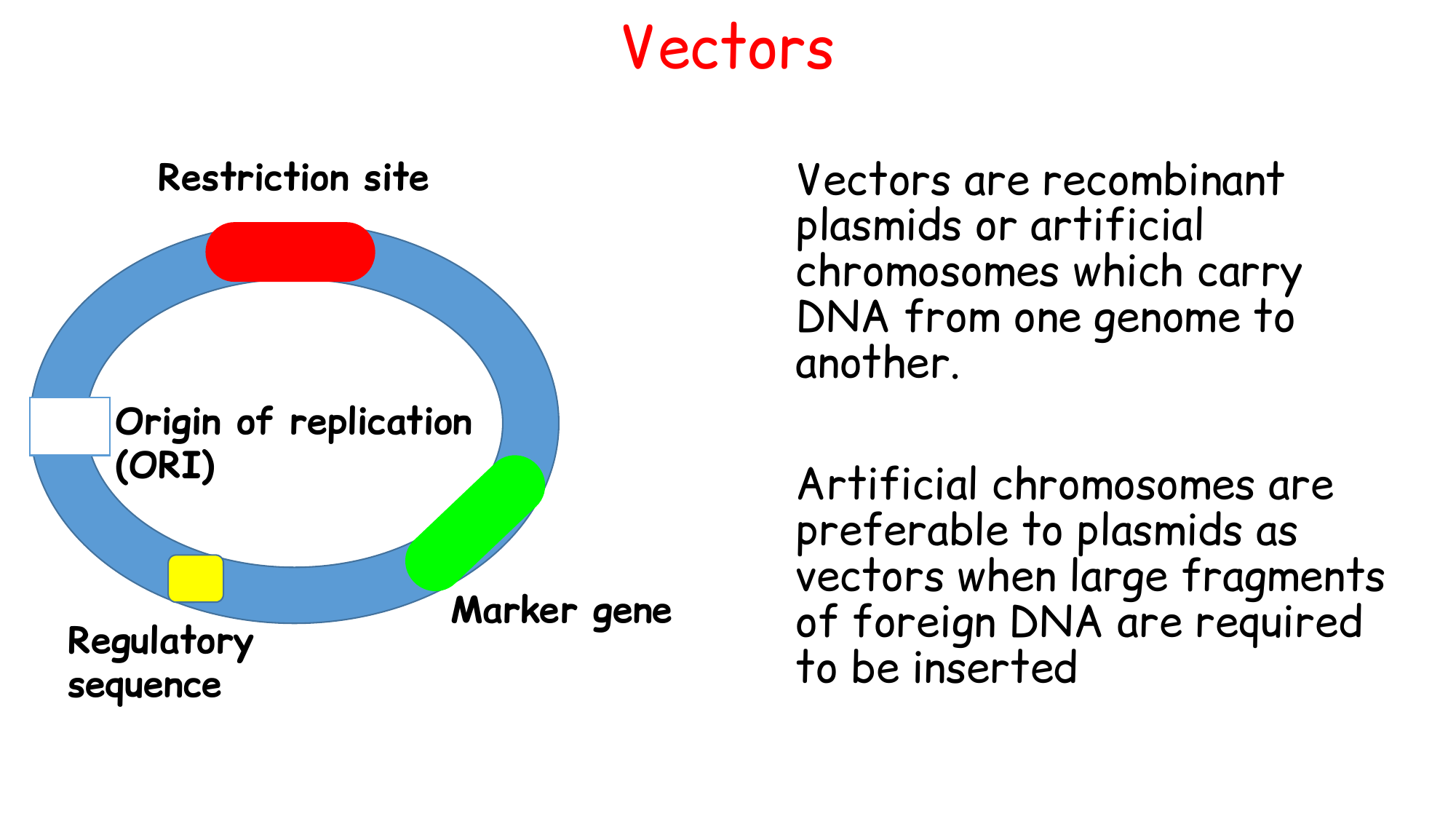

# Vectors

Vectors are recombinant plasmids or artificial chromosomes which carry DNA from one genome to another.

Artificial chromosomes are preferable to plasmids as vectors when large fragments of foreign DNA are required to be inserted
Restriction site

Origin of replication
(ORI)

Marker gene
Regulatory sequence